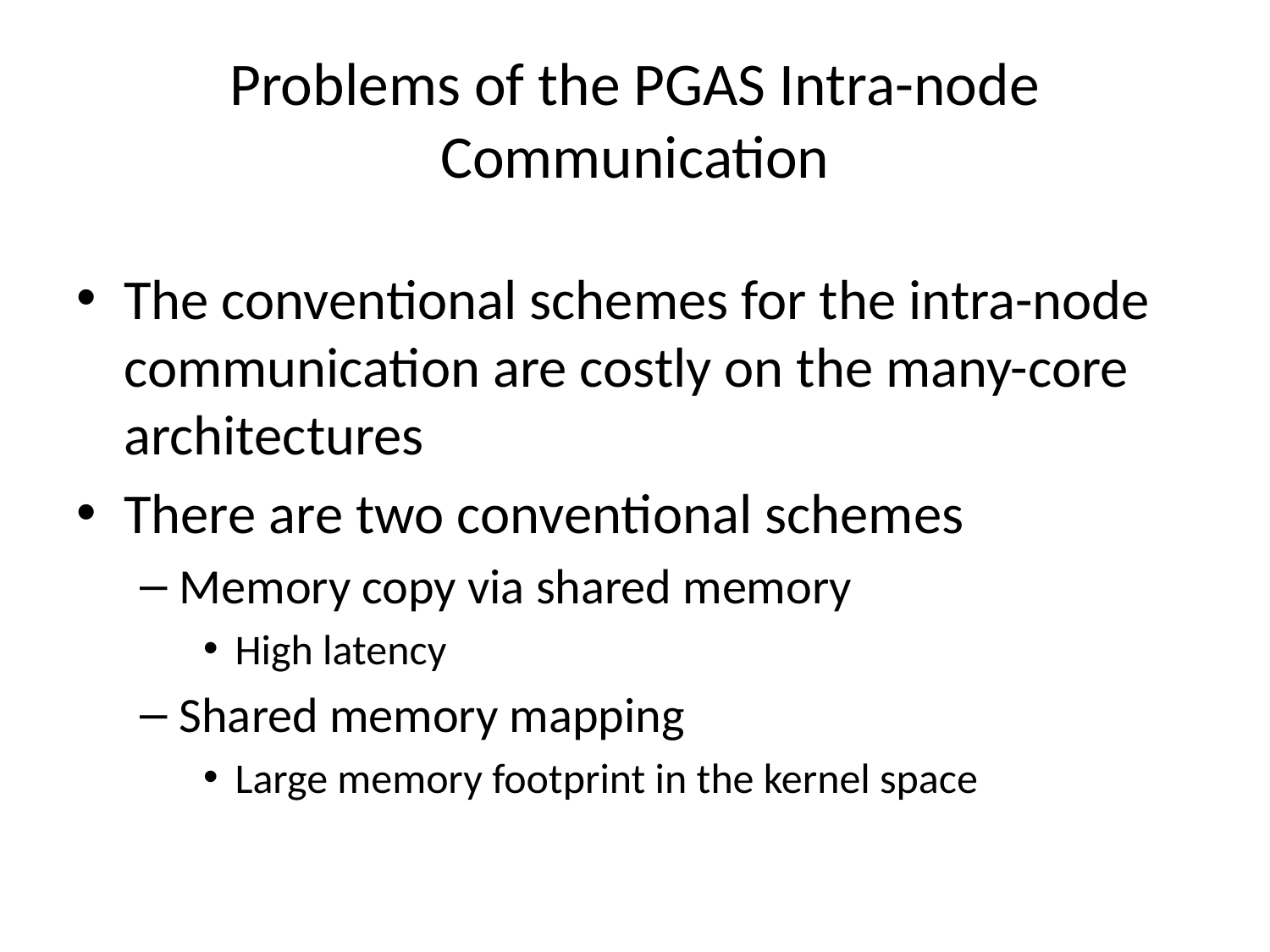

# Problems of the PGAS Intra-node Communication
The conventional schemes for the intra-node communication are costly on the many-core architectures
There are two conventional schemes
Memory copy via shared memory
High latency
Shared memory mapping
Large memory footprint in the kernel space